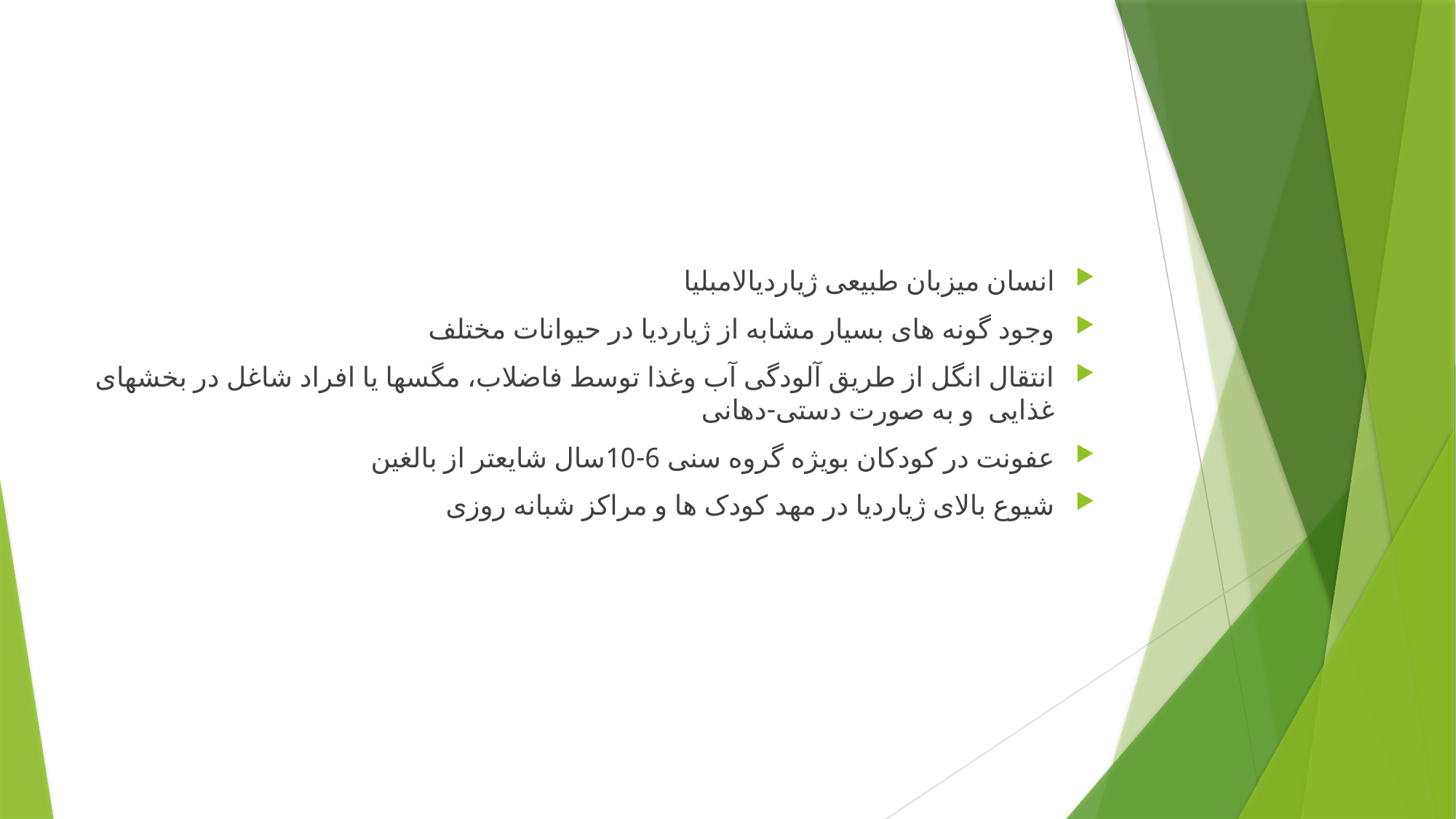

#
انسان میزبان طبیعی ژیاردیالامبلیا
وجود گونه های بسیار مشابه از ژیاردیا در حیوانات مختلف
انتقال انگل از طریق آلودگی آب وغذا توسط فاضلاب، مگسها یا افراد شاغل در بخشهای غذایی  و به صورت دستی-دهانی
عفونت در کودکان بویژه گروه سنی 6-10سال شایعتر از بالغین
شیوع بالای ژیاردیا در مهد کودک ها و مراکز شبانه روزی